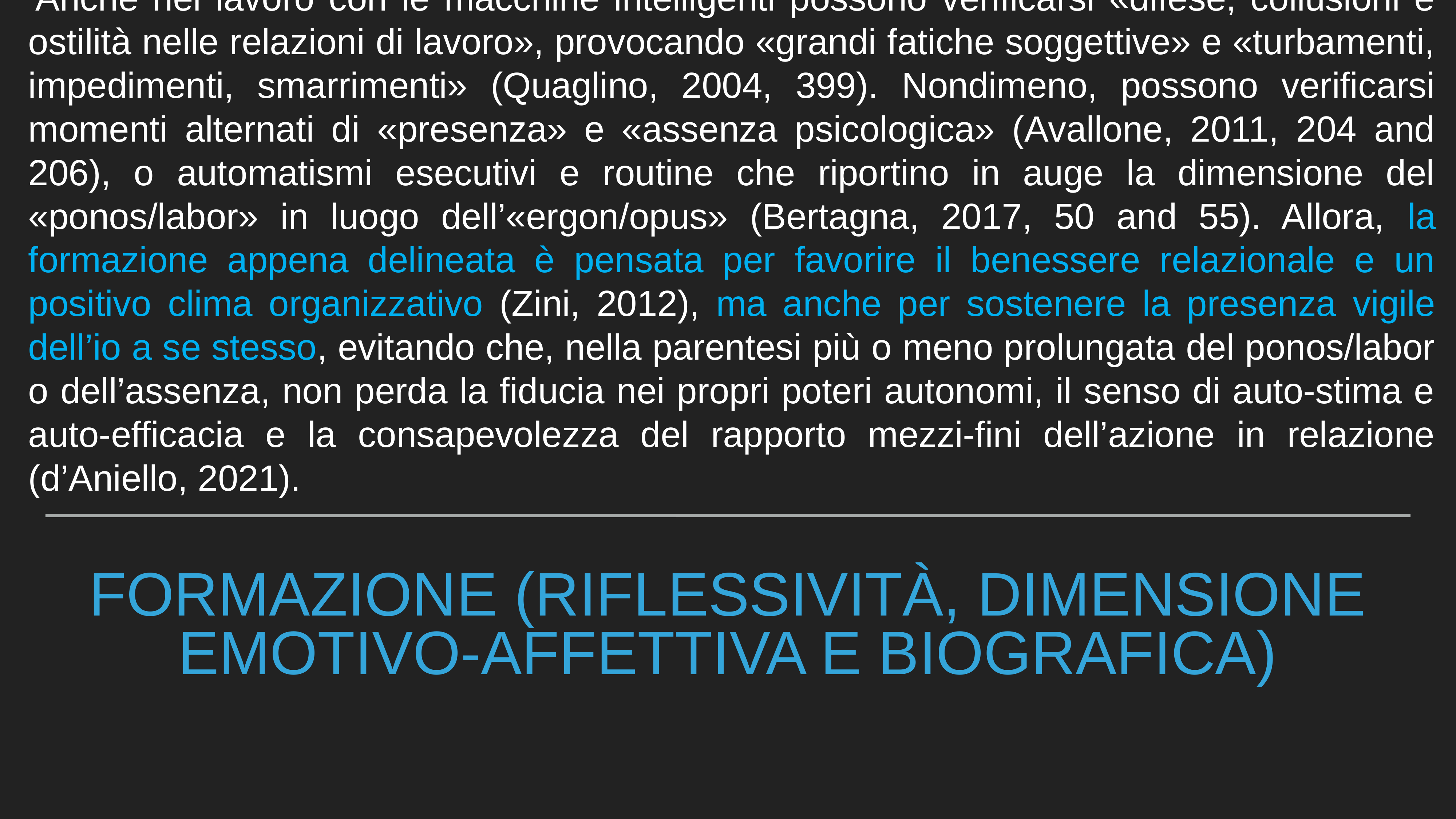

Anche nel lavoro con le macchine intelligenti possono verificarsi «difese, collusioni e ostilità nelle relazioni di lavoro», provocando «grandi fatiche soggettive» e «turbamenti, impedimenti, smarrimenti» (Quaglino, 2004, 399). Nondimeno, possono verificarsi momenti alternati di «presenza» e «assenza psicologica» (Avallone, 2011, 204 and 206), o automatismi esecutivi e routine che riportino in auge la dimensione del «ponos/labor» in luogo dell’«ergon/opus» (Bertagna, 2017, 50 and 55). Allora, la formazione appena delineata è pensata per favorire il benessere relazionale e un positivo clima organizzativo (Zini, 2012), ma anche per sostenere la presenza vigile dell’io a se stesso, evitando che, nella parentesi più o meno prolungata del ponos/labor o dell’assenza, non perda la fiducia nei propri poteri autonomi, il senso di auto-stima e auto-efficacia e la consapevolezza del rapporto mezzi-fini dell’azione in relazione (d’Aniello, 2021).
# Formazione (riflessività, dimensione emotivo-affettiva e biografica)